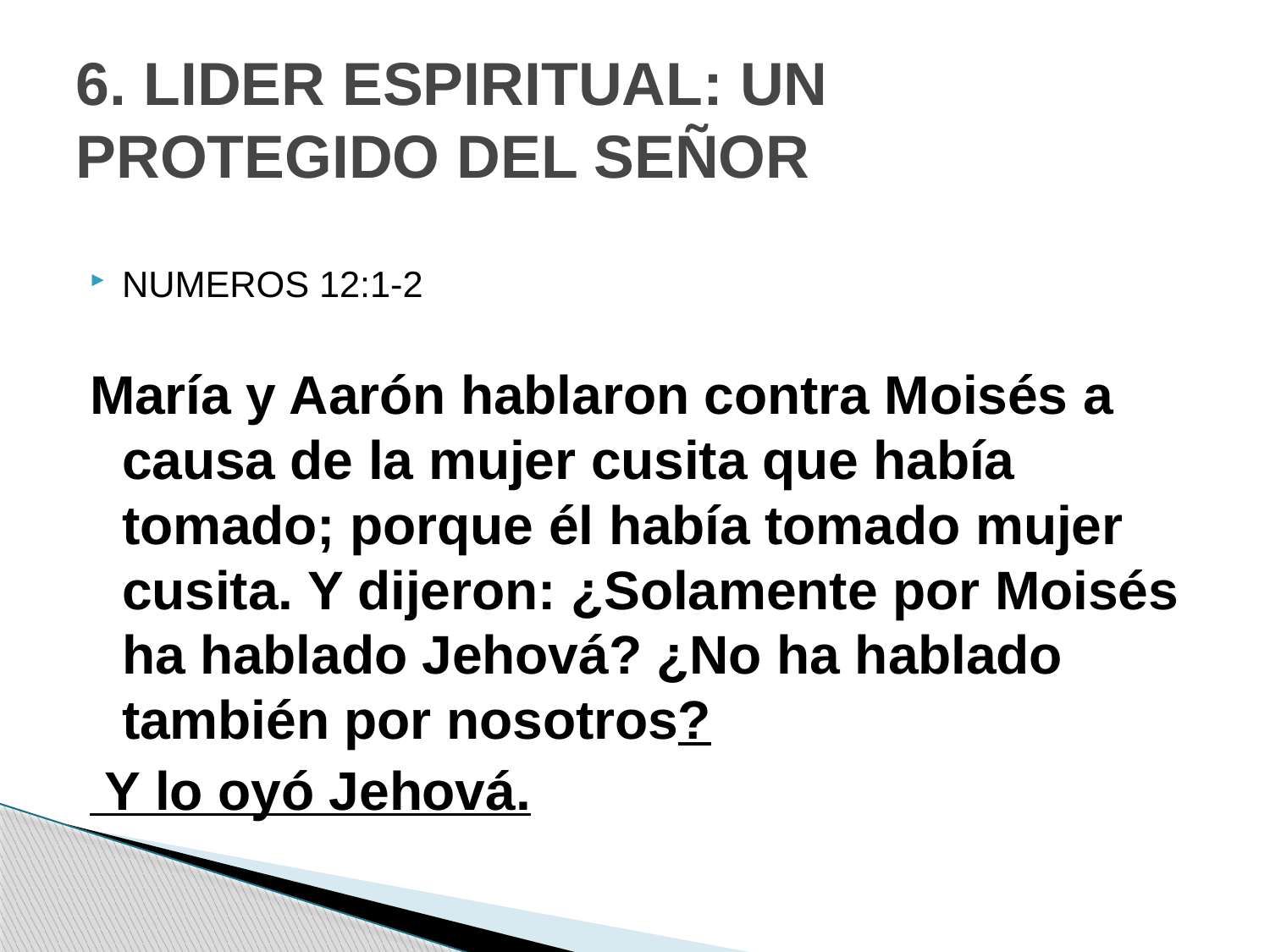

# 6. LIDER ESPIRITUAL: UN PROTEGIDO DEL SEÑOR

NUMEROS 12:1-2

María y Aarón hablaron contra Moisés a causa de la mujer cusita que había tomado; porque él había tomado mujer cusita. Y dijeron: ¿Solamente por Moisés ha hablado Jehová? ¿No ha hablado también por nosotros?
 Y lo oyó Jehová.